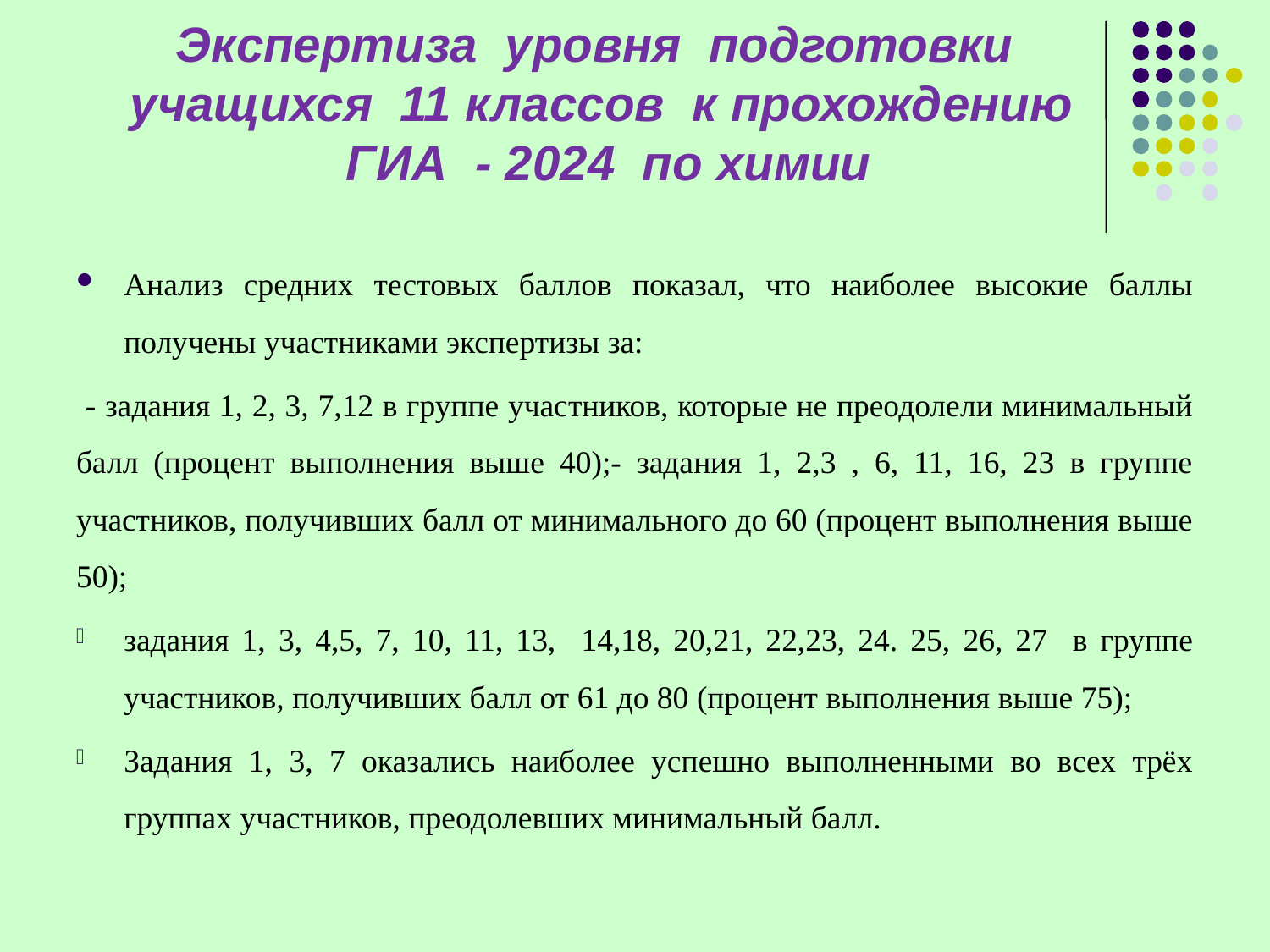

# Экспертиза  уровня  подготовки   учащихся  11 классов  к прохождению  ГИА  - 2024  по химии
Анализ средних тестовых баллов показал, что наиболее высокие баллы получены участниками экспертизы за:
 - задания 1, 2, 3, 7,12 в группе участников, которые не преодолели минимальный балл (процент выполнения выше 40);- задания 1, 2,3 , 6, 11, 16, 23 в группе участников, получивших балл от минимального до 60 (процент выполнения выше 50);
задания 1, 3, 4,5, 7, 10, 11, 13,  14,18, 20,21, 22,23, 24. 25, 26, 27  в группе участников, получивших балл от 61 до 80 (процент выполнения выше 75);
Задания 1, 3, 7 оказались наиболее успешно выполненными во всех трёх группах участников, преодолевших минимальный балл.